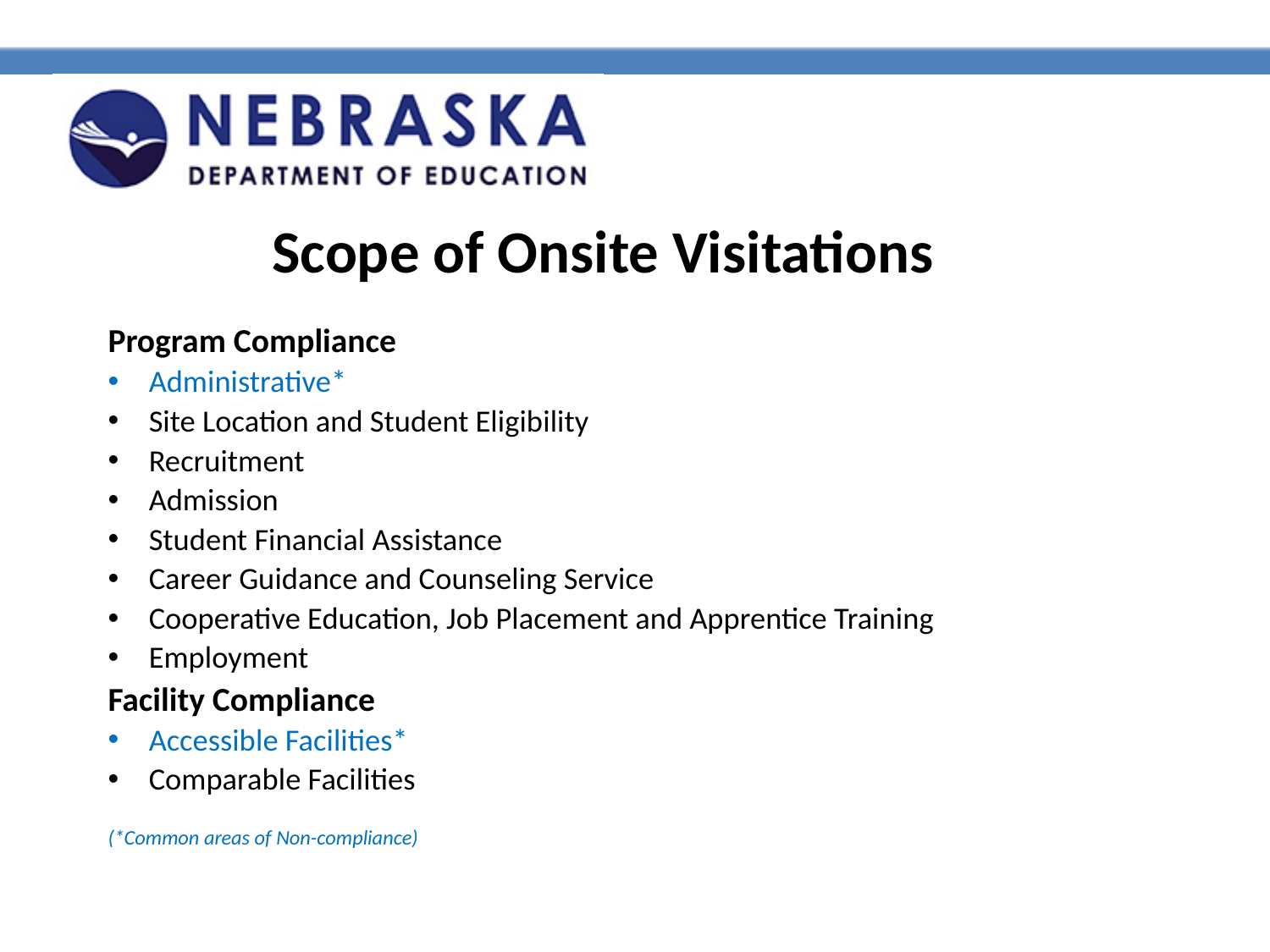

# Scope of Onsite Visitations
Program Compliance
Administrative*
Site Location and Student Eligibility
Recruitment
Admission
Student Financial Assistance
Career Guidance and Counseling Service
Cooperative Education, Job Placement and Apprentice Training
Employment
Facility Compliance
Accessible Facilities*
Comparable Facilities

(*Common areas of Non-compliance)